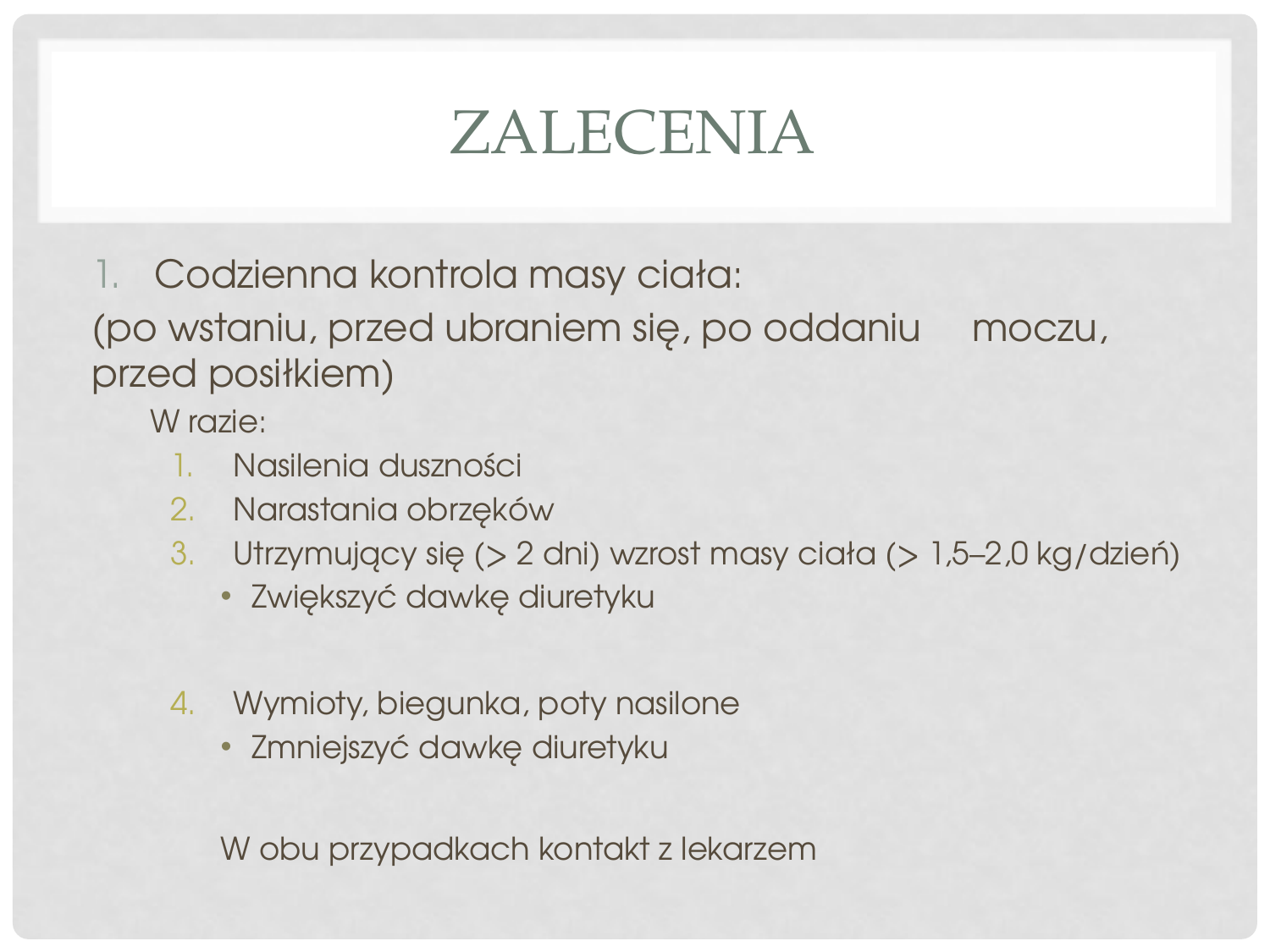

# zalecenia
Codzienna kontrola masy ciała:
	(po wstaniu, przed ubraniem się, po oddaniu 	moczu, przed posiłkiem)
  W razie:
Nasilenia duszności
Narastania obrzęków
Utrzymujący się (> 2 dni) wzrost masy ciała (> 1,5–2,0 kg/dzień)
Zwiększyć dawkę diuretyku

Wymioty, biegunka, poty nasilone
Zmniejszyć dawkę diuretyku

W obu przypadkach kontakt z lekarzem